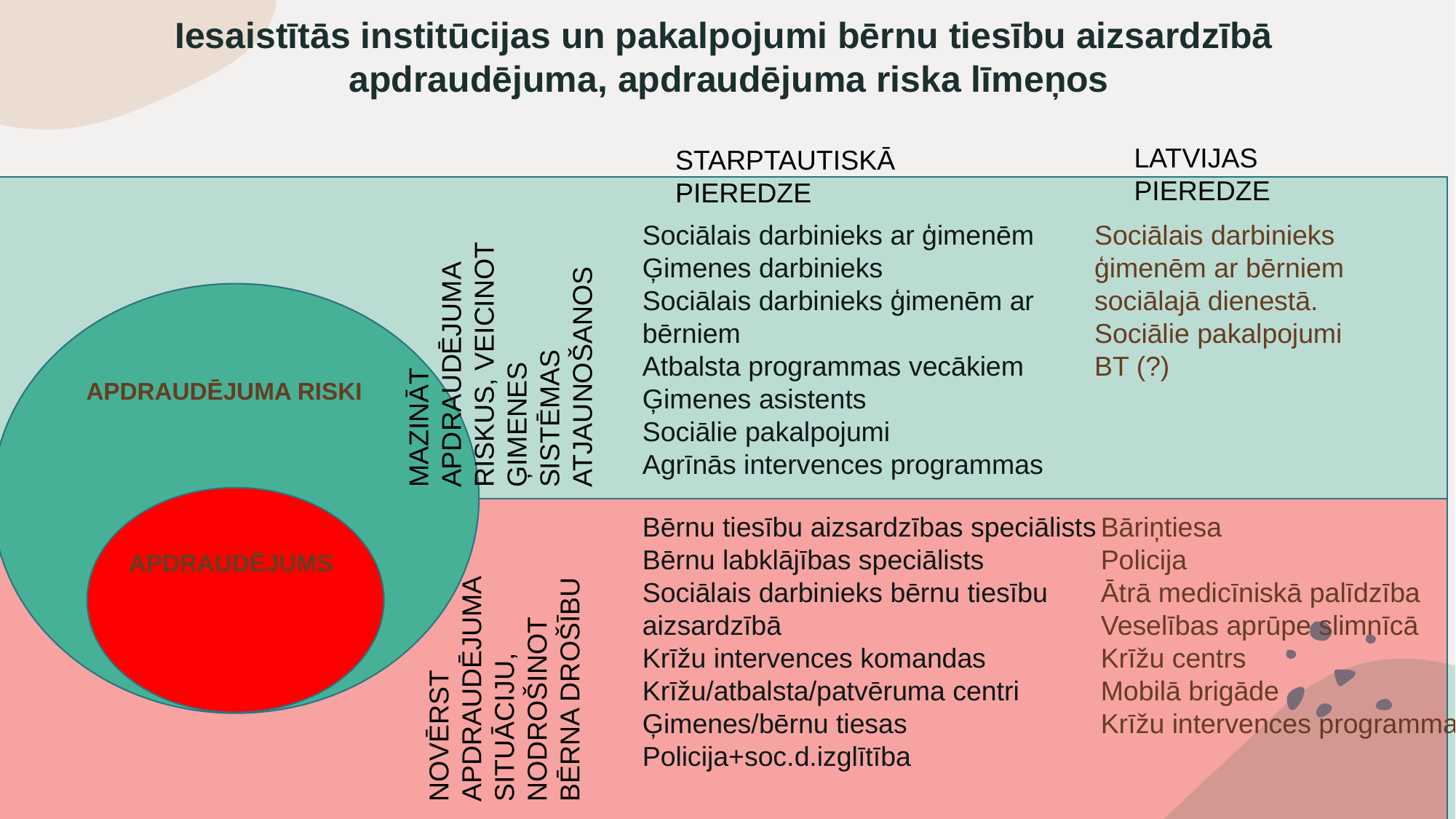

Iesaistītās institūcijas un pakalpojumi bērnu tiesību aizsardzībā
apdraudējuma, apdraudējuma riska līmeņos
LATVIJAS PIEREDZE
STARPTAUTISKĀ PIEREDZE

MAZINĀT APDRAUDĒJUMA RISKUS, VEICINOT ĢIMENES SISTĒMAS ATJAUNOŠANOS
Sociālais darbinieks ģimenēm ar bērniem sociālajā dienestā.
Sociālie pakalpojumi
BT (?)

Sociālais darbinieks ar ģimenēm
Ģimenes darbinieks
Sociālais darbinieks ģimenēm ar bērniem
Atbalsta programmas vecākiem
Ģimenes asistents
Sociālie pakalpojumi
Agrīnās intervences programmas

APDRAUDĒJUMA RISKI

Bērnu tiesību aizsardzības speciālists
Bērnu labklājības speciālists
Sociālais darbinieks bērnu tiesību aizsardzībā
Krīžu intervences komandas
Krīžu/atbalsta/patvēruma centri
Ģimenes/bērnu tiesas
Policija+soc.d.izglītība

Bāriņtiesa
Policija
Ātrā medicīniskā palīdzība
Veselības aprūpe slimnīcā
Krīžu centrs
Mobilā brigāde
Krīžu intervences programma

NOVĒRST APDRAUDĒJUMA SITUĀCIJU, NODROŠINOT BĒRNA DROŠĪBU
APDRAUDĒJUMS